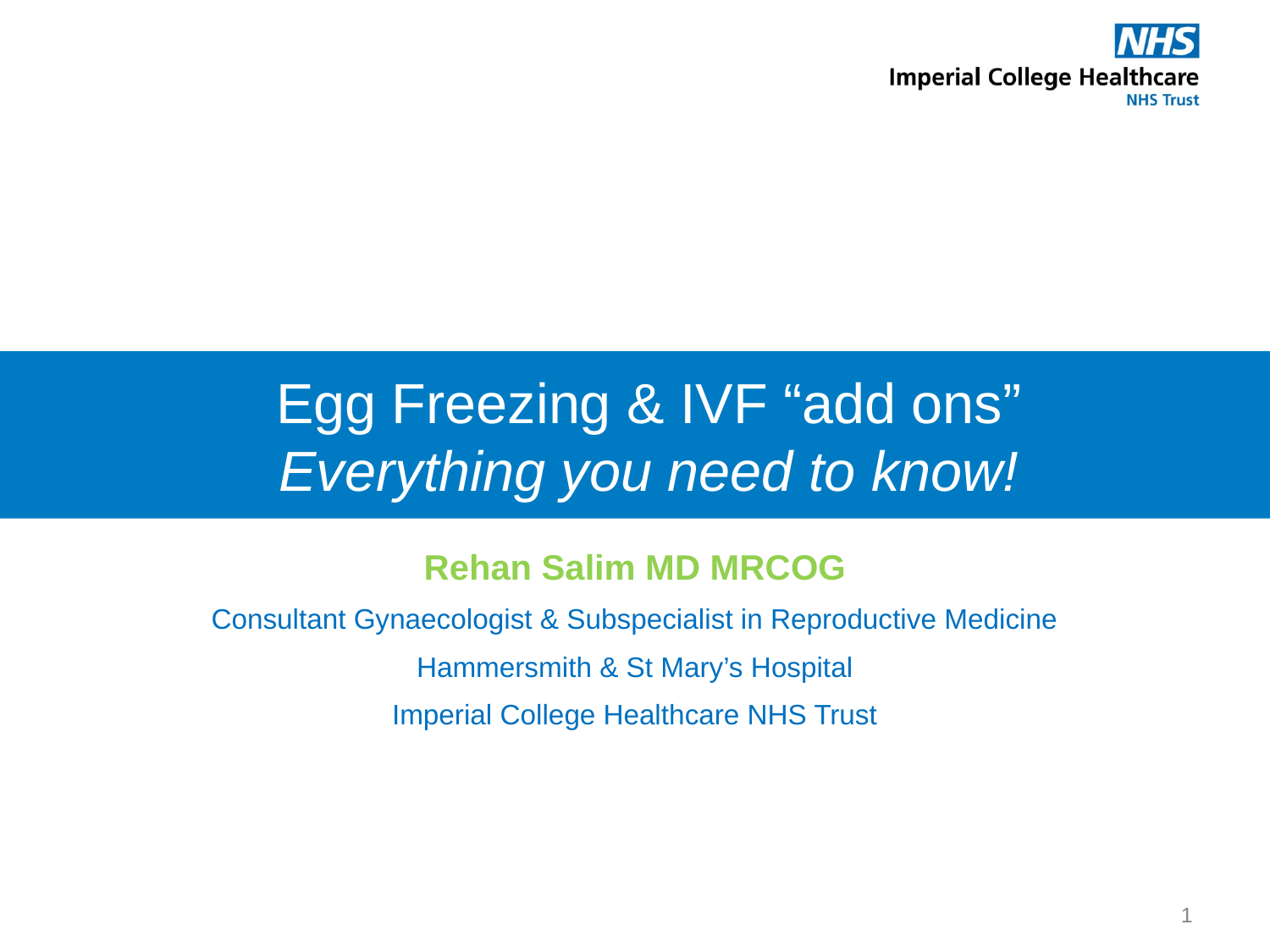

Egg Freezing & IVF “add ons”
Everything you need to know!

Rehan Salim MD MRCOG
Consultant Gynaecologist & Subspecialist in Reproductive Medicine
Hammersmith & St Mary’s Hospital
Imperial College Healthcare NHS Trust
1